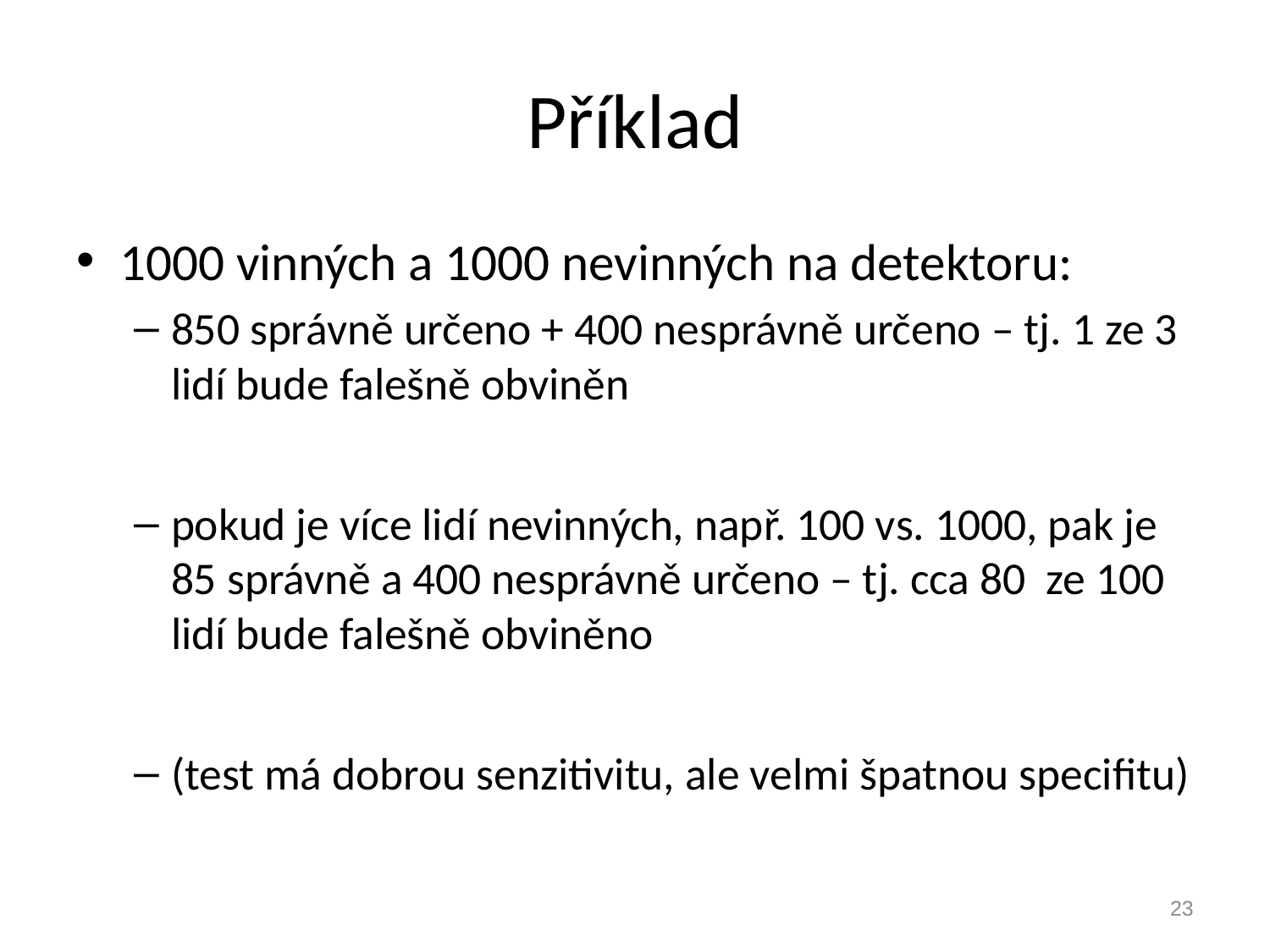

# Příklad
1000 vinných a 1000 nevinných na detektoru:
850 správně určeno + 400 nesprávně určeno – tj. 1 ze 3 lidí bude falešně obviněn

pokud je více lidí nevinných, např. 100 vs. 1000, pak je 85 správně a 400 nesprávně určeno – tj. cca 80  ze 100 lidí bude falešně obviněno

(test má dobrou senzitivitu, ale velmi špatnou specifitu)
23